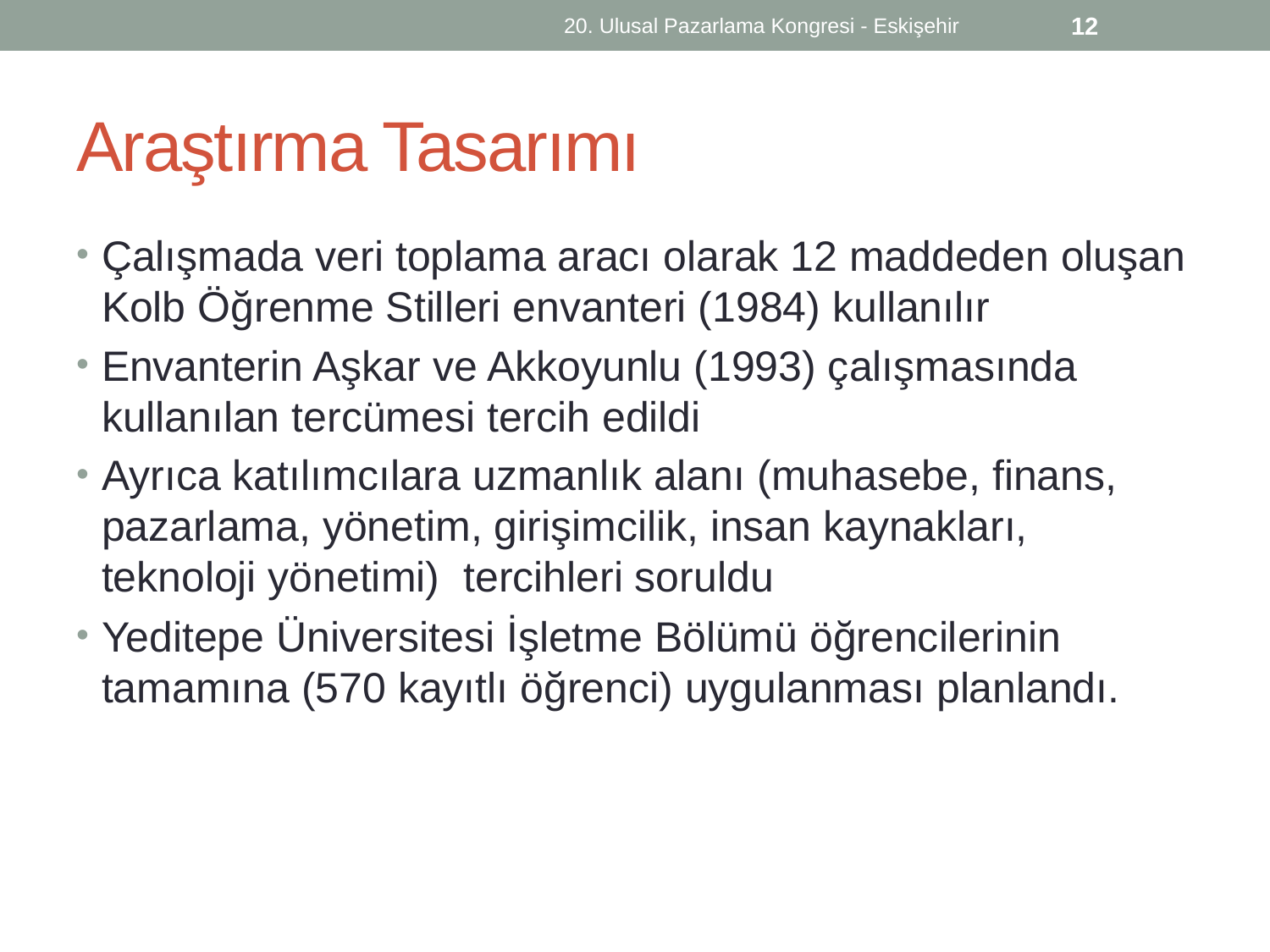

20. Ulusal Pazarlama Kongresi - Eskişehir
12
# Araştırma Tasarımı
Çalışmada veri toplama aracı olarak 12 maddeden oluşan Kolb Öğrenme Stilleri envanteri (1984) kullanılır
Envanterin Aşkar ve Akkoyunlu (1993) çalışmasında kullanılan tercümesi tercih edildi
Ayrıca katılımcılara uzmanlık alanı (muhasebe, finans, pazarlama, yönetim, girişimcilik, insan kaynakları, teknoloji yönetimi)  tercihleri soruldu
Yeditepe Üniversitesi İşletme Bölümü öğrencilerinin tamamına (570 kayıtlı öğrenci) uygulanması planlandı.